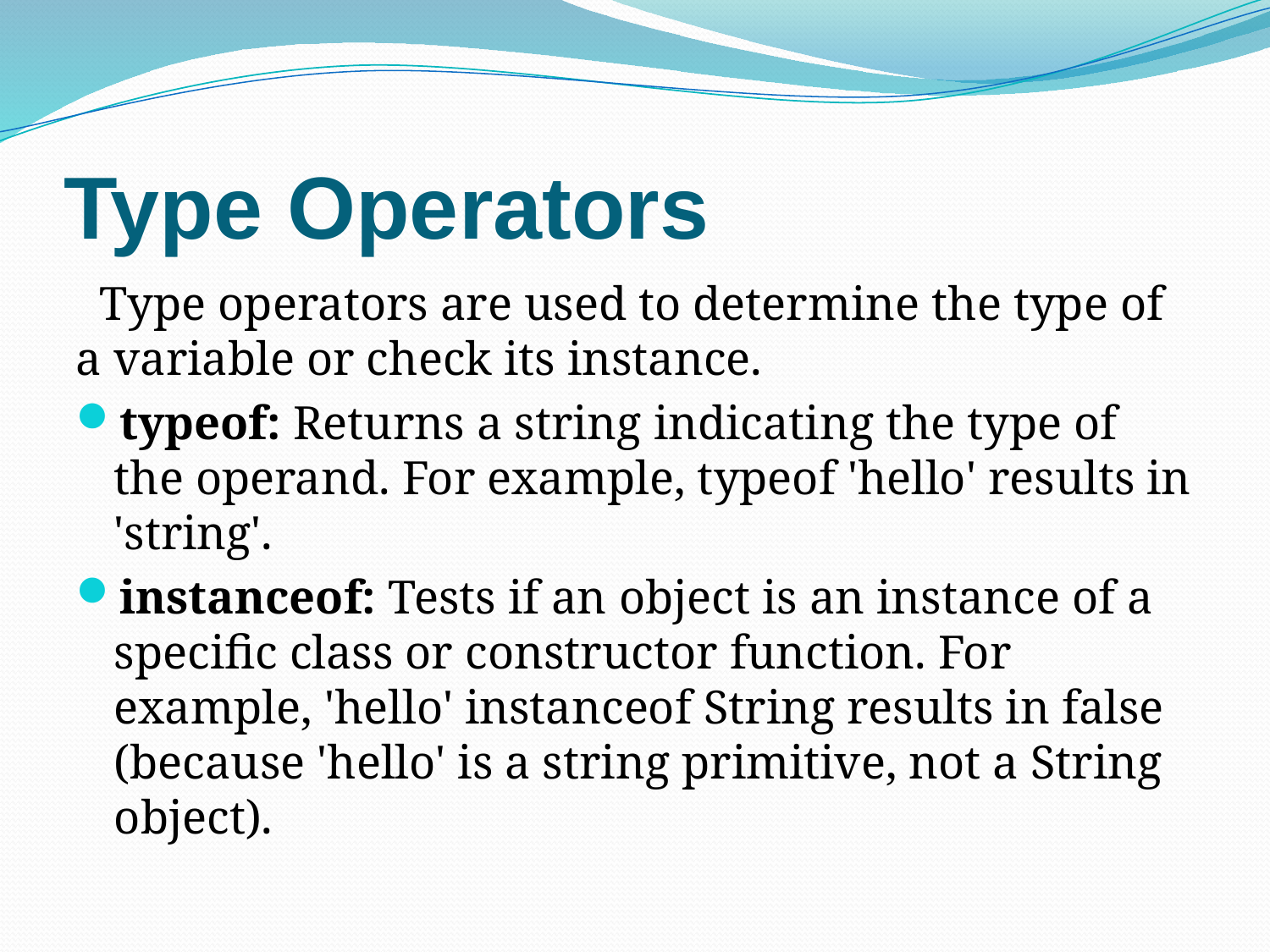

# Type Operators
  Type operators are used to determine the type of a variable or check its instance.
typeof: Returns a string indicating the type of the operand. For example, typeof 'hello' results in 'string'.
instanceof: Tests if an object is an instance of a specific class or constructor function. For example, 'hello' instanceof String results in false (because 'hello' is a string primitive, not a String object).